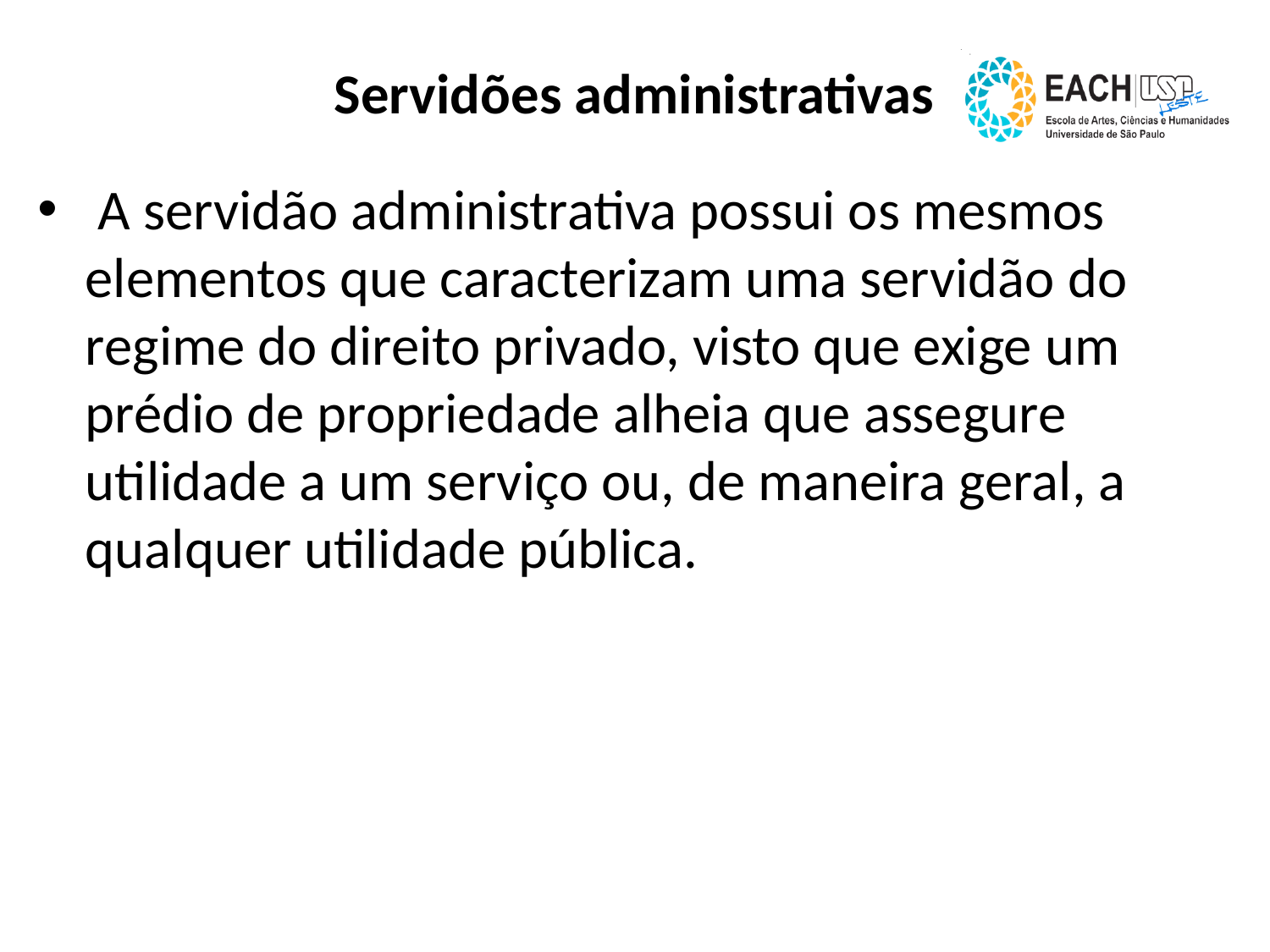

# Servidões administrativas
 A servidão administrativa possui os mesmos elementos que caracterizam uma servidão do regime do direito privado, visto que exige um prédio de propriedade alheia que assegure utilidade a um serviço ou, de maneira geral, a qualquer utilidade pública.